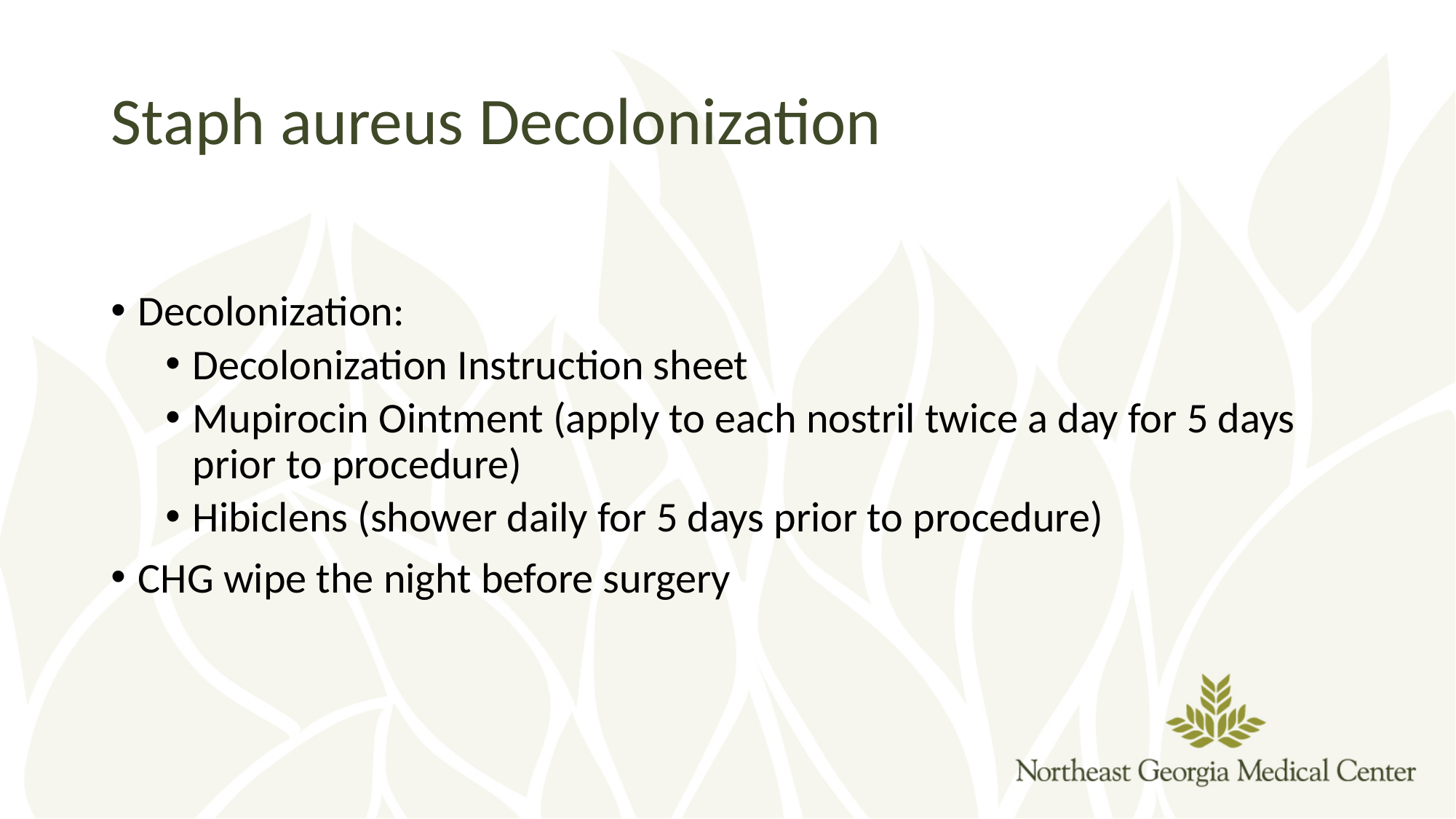

# Staph aureus Decolonization

Decolonization:
Decolonization Instruction sheet
Mupirocin Ointment (apply to each nostril twice a day for 5 days prior to procedure)
Hibiclens (shower daily for 5 days prior to procedure)
CHG wipe the night before surgery